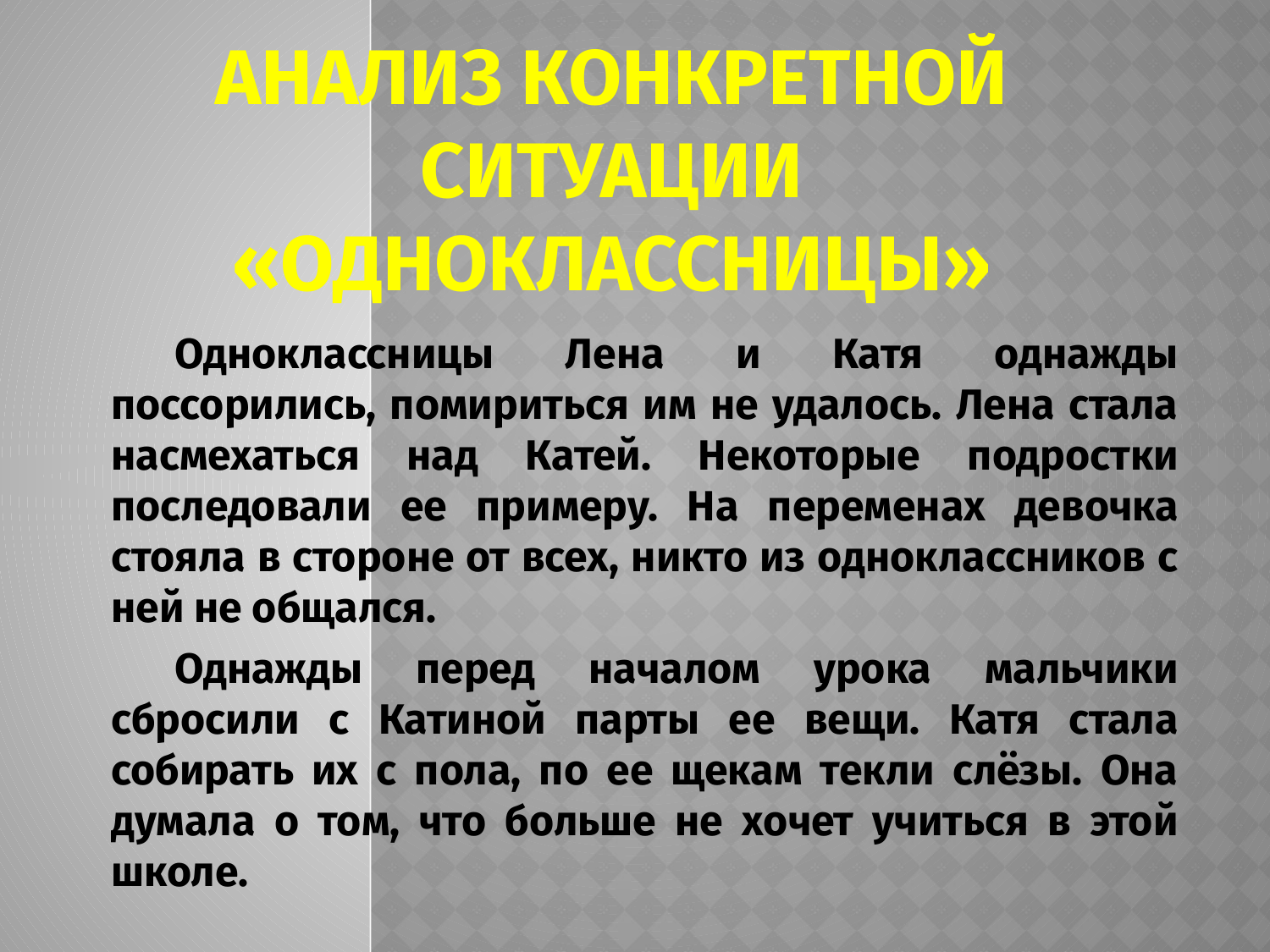

# Анализ конкретной ситуации «Одноклассницы»
Одноклассницы Лена и Катя однажды поссорились, помириться им не удалось. Лена стала насмехаться над Катей. Некоторые подростки последовали ее примеру. На переменах девочка стояла в стороне от всех, никто из одноклассников с ней не общался.
Однажды перед началом урока мальчики сбросили с Катиной парты ее вещи. Катя стала собирать их с пола, по ее щекам текли слёзы. Она думала о том, что больше не хочет учиться в этой школе.